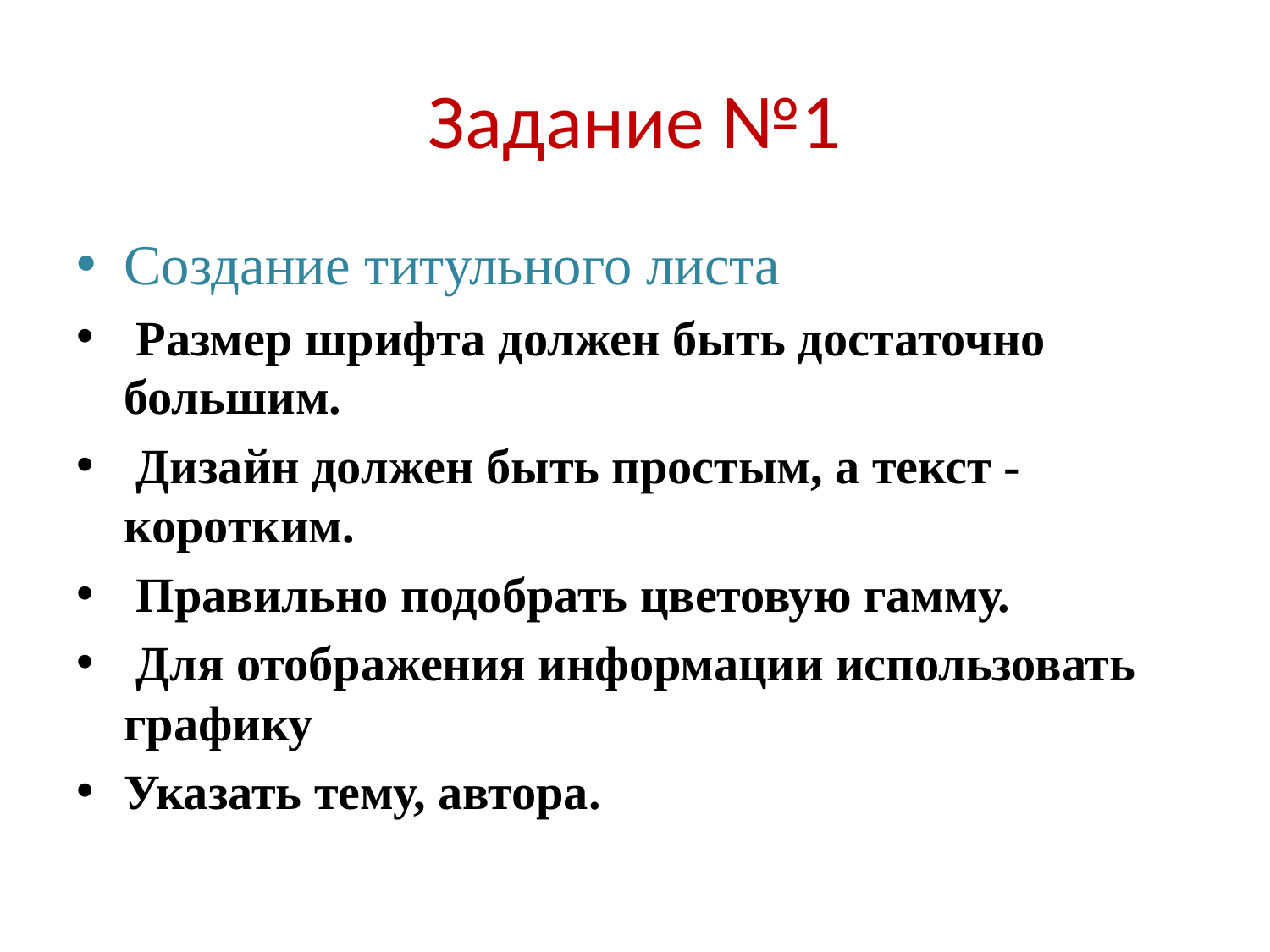

# Задание №1
Создание титульного листа
 Размер шрифта должен быть достаточно большим.
 Дизайн должен быть простым, а текст - коротким.
 Правильно подобрать цветовую гамму.
 Для отображения информации использовать графику
Указать тему, автора.